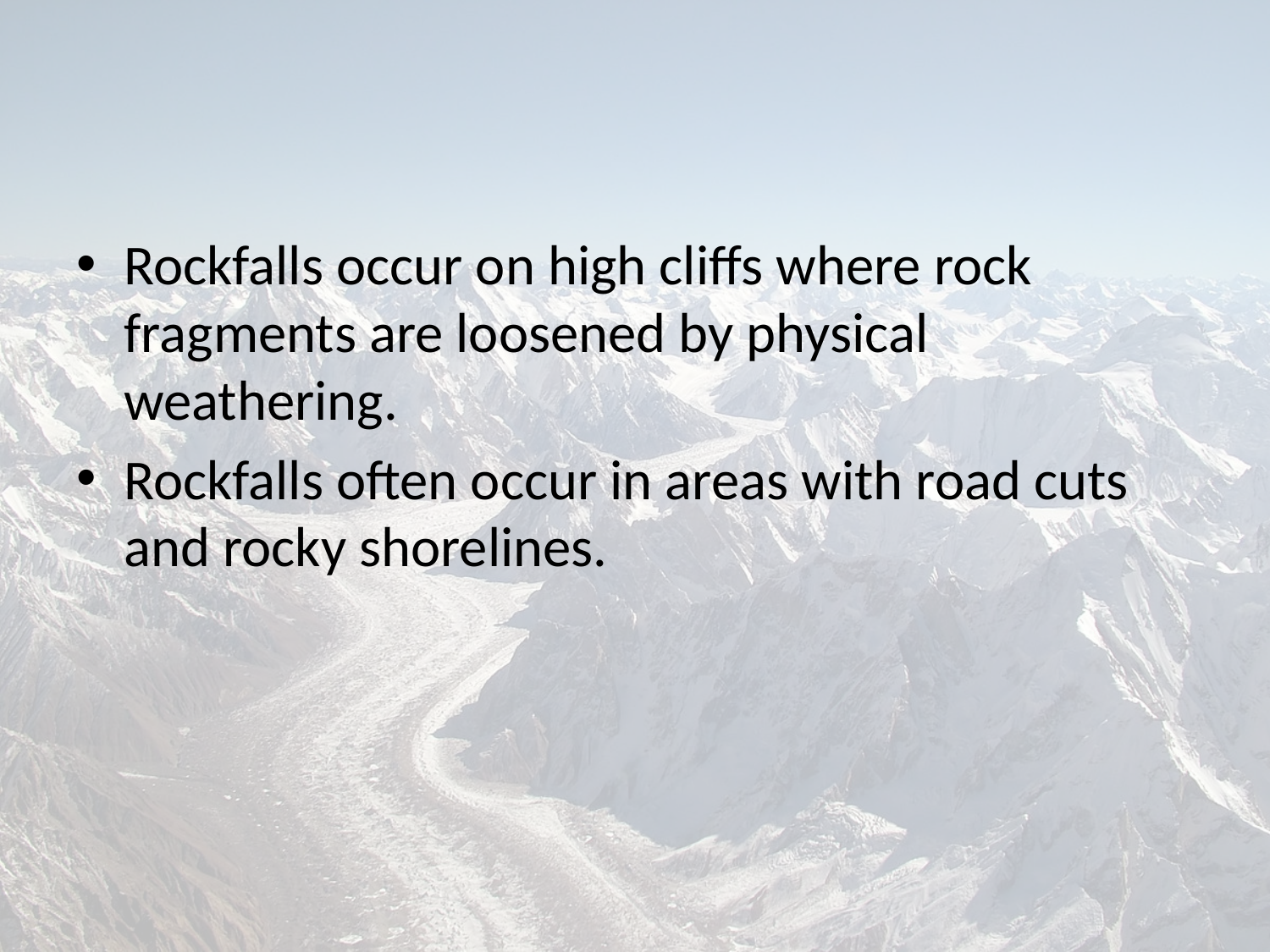

#
Rockfalls occur on high cliffs where rock fragments are loosened by physical weathering.
Rockfalls often occur in areas with road cuts and rocky shorelines.